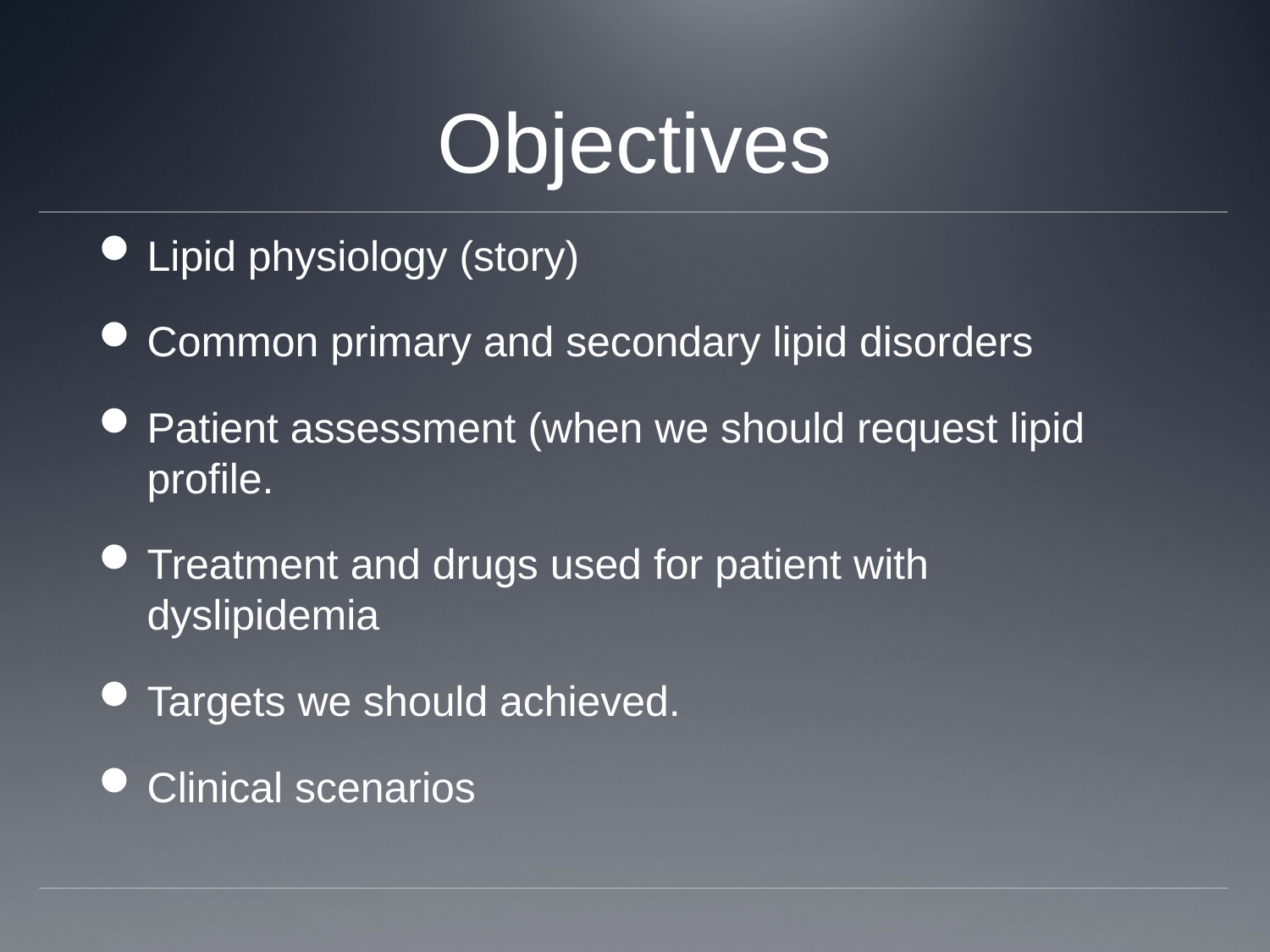

# Objectives
Lipid physiology (story)
Common primary and secondary lipid disorders
Patient assessment (when we should request lipid profile.
Treatment and drugs used for patient with dyslipidemia
Targets we should achieved.
Clinical scenarios